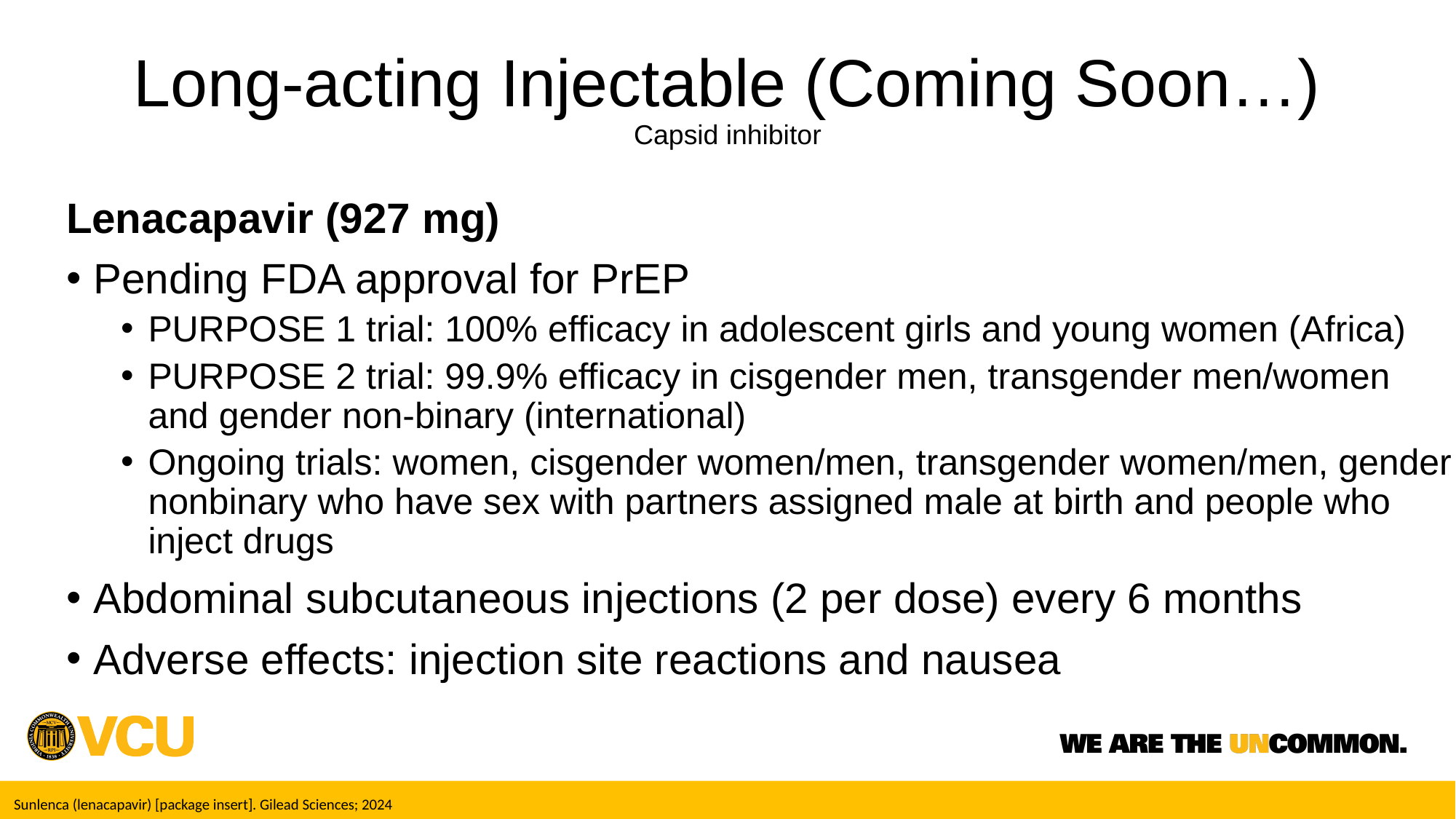

# Long-acting Injectable (Coming Soon…) Capsid inhibitor
Lenacapavir (927 mg)
Pending FDA approval for PrEP
PURPOSE 1 trial: 100% efficacy in adolescent girls and young women (Africa)
PURPOSE 2 trial: 99.9% efficacy in cisgender men, transgender men/women and gender non-binary (international)
Ongoing trials: women, cisgender women/men, transgender women/men, gender nonbinary who have sex with partners assigned male at birth and people who inject drugs
Abdominal subcutaneous injections (2 per dose) every 6 months
Adverse effects: injection site reactions and nausea
Sunlenca (lenacapavir) [package insert]. Gilead Sciences; 2024